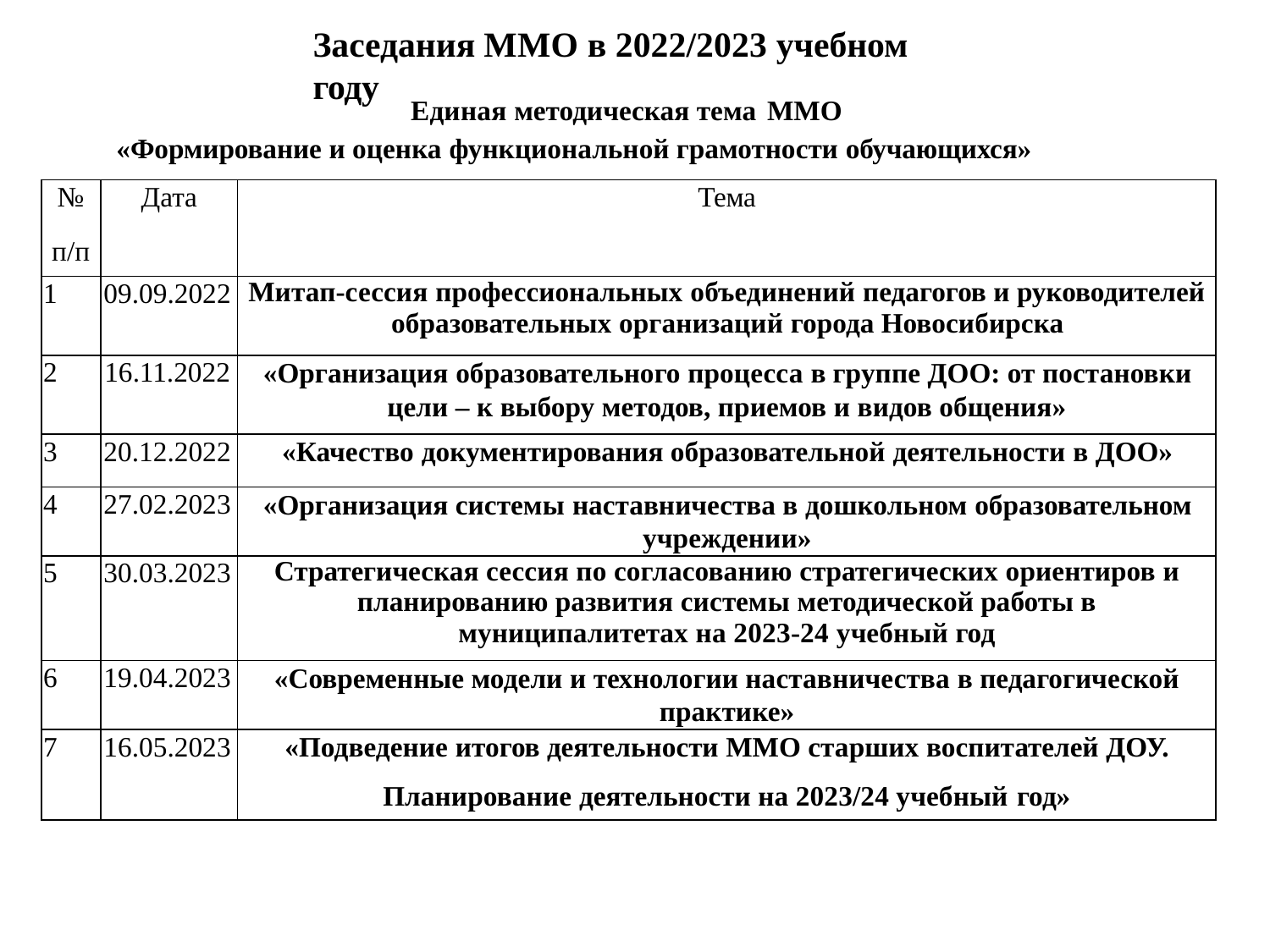

# Заседания ММО в 2022/2023 учебном году
Единая методическая тема ММО
«Формирование и оценка функциональной грамотности обучающихся»
| № п/п | Дата | Тема |
| --- | --- | --- |
| 1 | 09.09.2022 | Митап-сессия профессиональных объединений педагогов и руководителей образовательных организаций города Новосибирска |
| 2 | 16.11.2022 | «Организация образовательного процесса в группе ДОО: от постановки цели – к выбору методов, приемов и видов общения» |
| 3 | 20.12.2022 | «Качество документирования образовательной деятельности в ДОО» |
| 4 | 27.02.2023 | «Организация системы наставничества в дошкольном образовательном учреждении» |
| 5 | 30.03.2023 | Стратегическая сессия по согласованию стратегических ориентиров и планированию развития системы методической работы в муниципалитетах на 2023-24 учебный год |
| 6 | 19.04.2023 | «Современные модели и технологии наставничества в педагогической практике» |
| 7 | 16.05.2023 | «Подведение итогов деятельности ММО старших воспитателей ДОУ. Планирование деятельности на 2023/24 учебный год» |